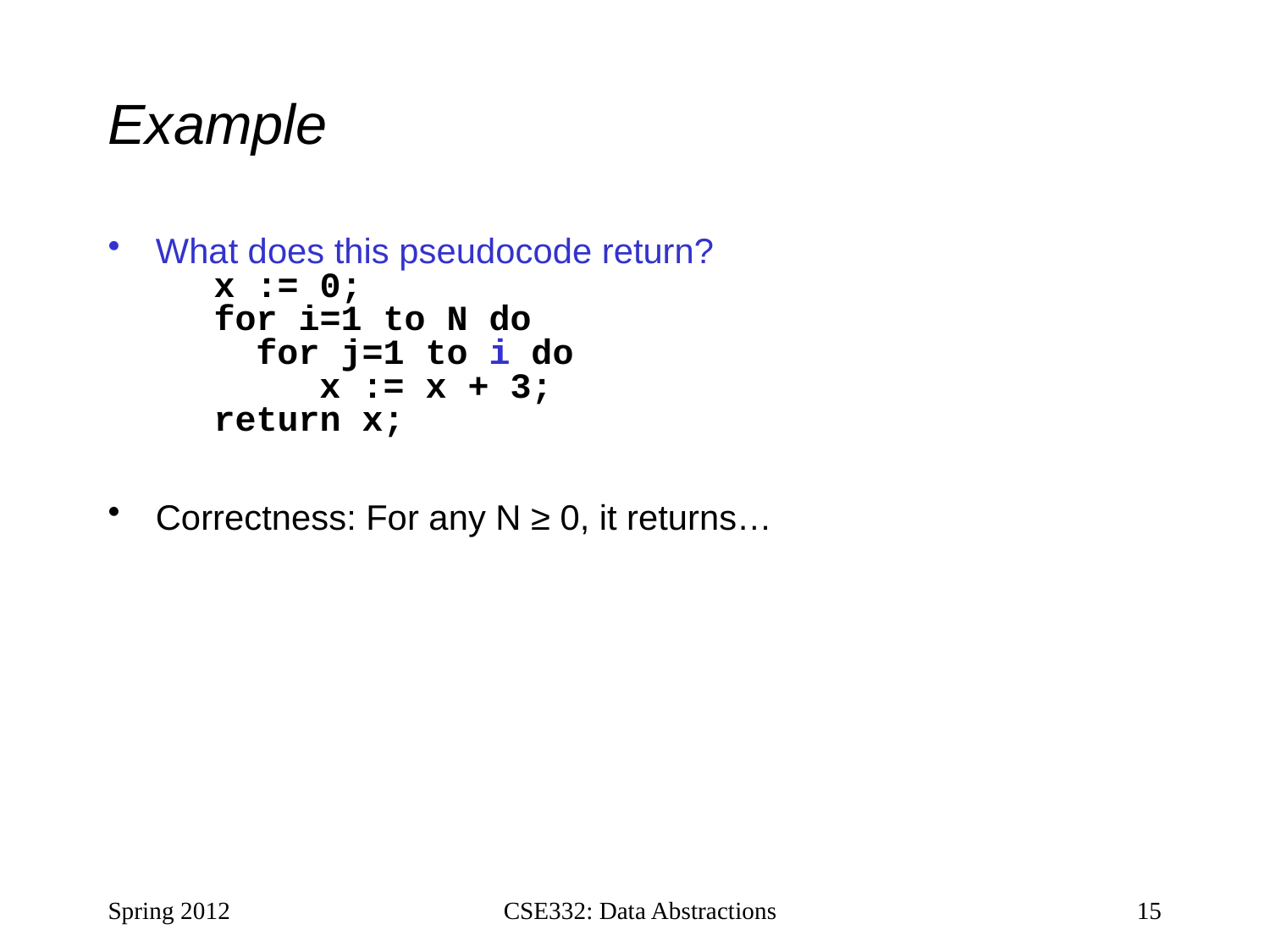

# Example
What does this pseudocode return?
     x := 0;
     for i=1 to N do
       for j=1 to i do
          x := x + 3;
     return x;

Correctness: For any N ≥ 0, it returns…
Spring 2012
CSE332: Data Abstractions
15